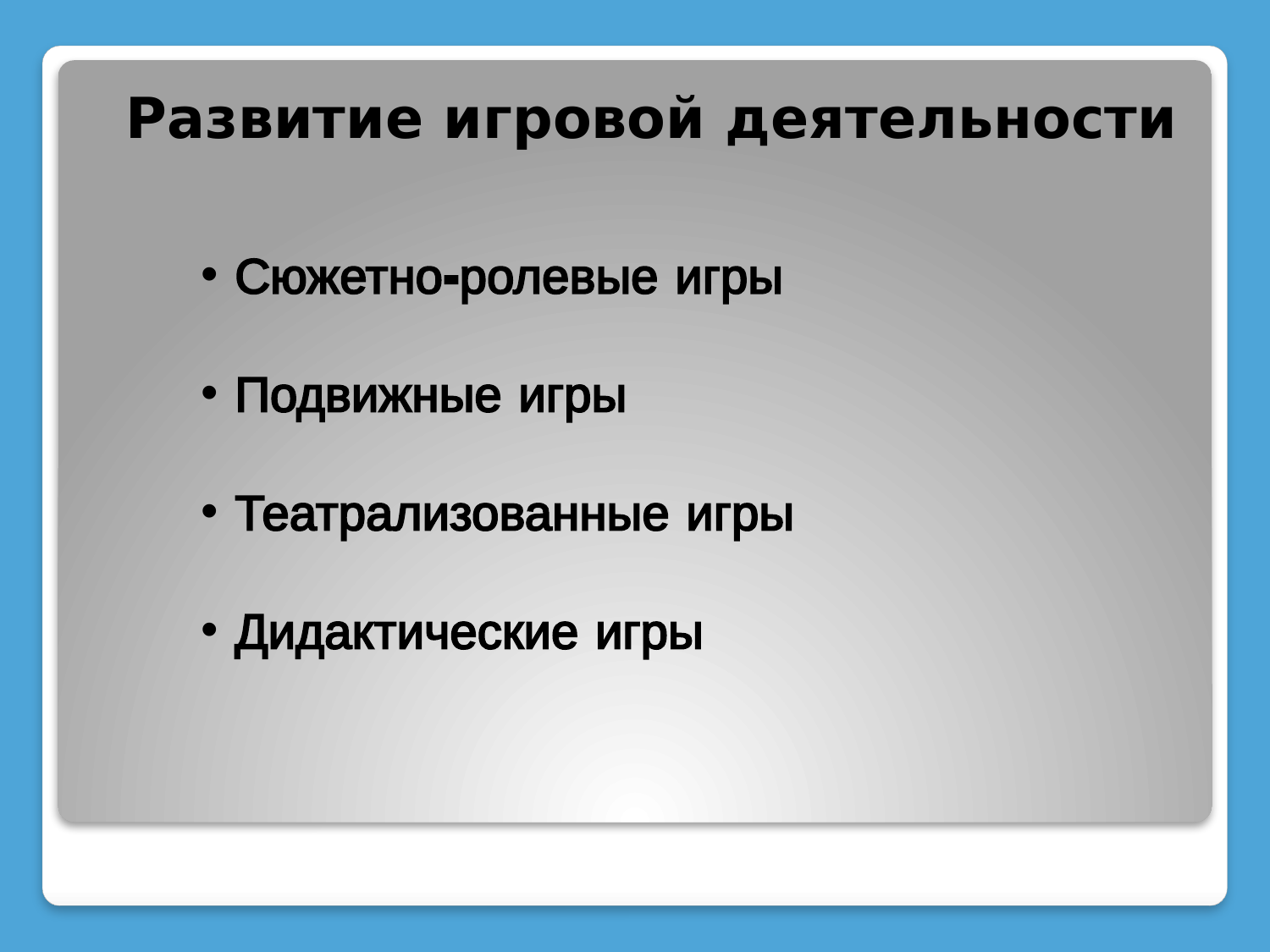

Развитие игровой деятельности

 Сюжетно-ролевые игры
 Подвижные игры
 Театрализованные игры
 Дидактические игры